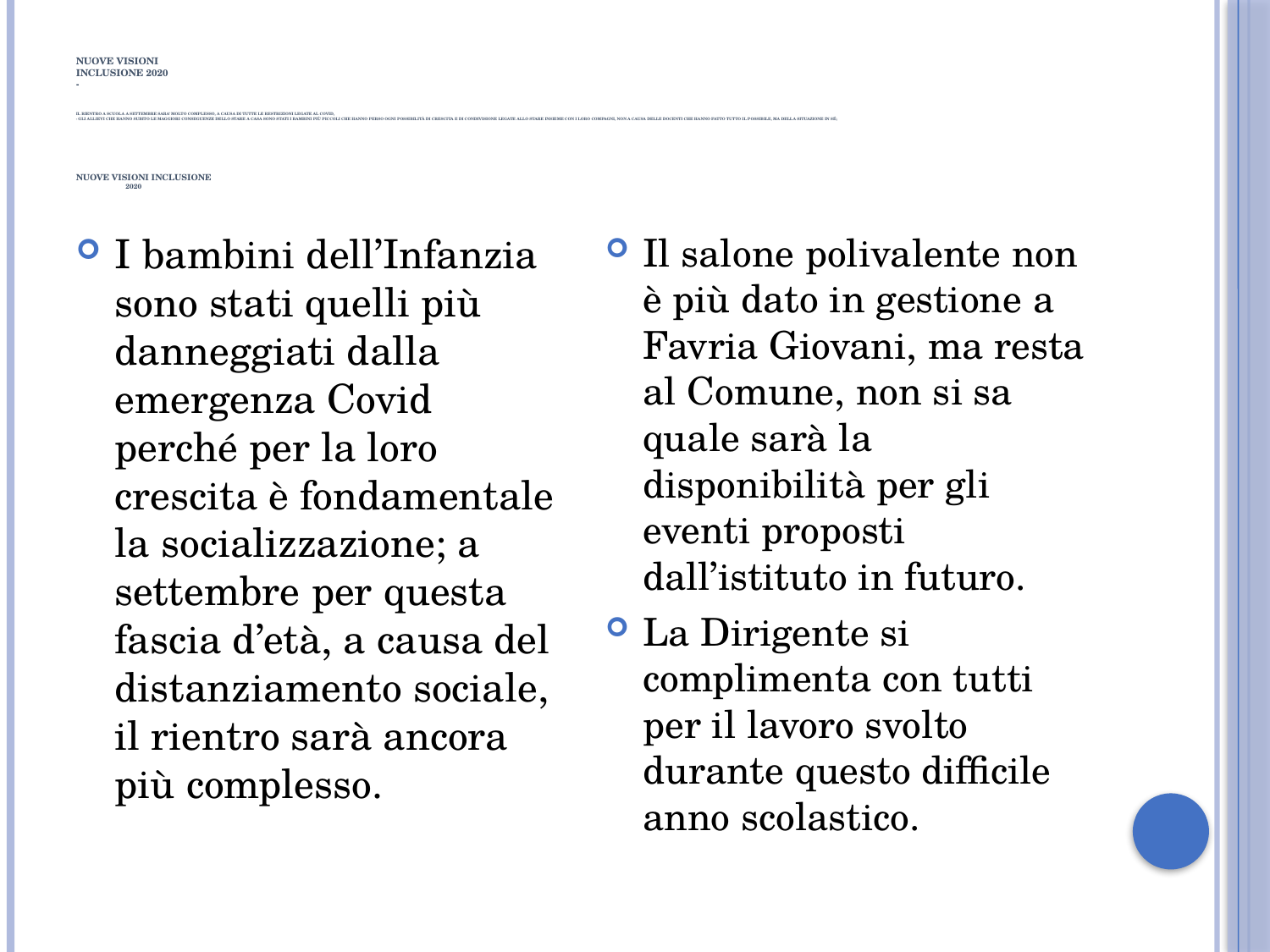

# NUOVE VISIONI Inclusione 2020 - Il rientro a scuola a settembre sara’ molto complesso, a causa di tutte le restrizioni legate al Covid, - gli allievi che hanno subito le maggiori conseguenze dello stare a casa sono stati i bambini più piccoli che hanno perso ogni possibilità di crescita e di condivisione legate allo stare insieme con i loro compagni, non a causa delle docenti che hanno fatto tutto il possibile, ma della situazione in sé; Nuove Visioni Inclusione 2020
I bambini dell’Infanzia sono stati quelli più danneggiati dalla emergenza Covid perché per la loro crescita è fondamentale la socializzazione; a settembre per questa fascia d’età, a causa del distanziamento sociale, il rientro sarà ancora più complesso.
Il salone polivalente non è più dato in gestione a Favria Giovani, ma resta al Comune, non si sa quale sarà la disponibilità per gli eventi proposti dall’istituto in futuro.
La Dirigente si complimenta con tutti per il lavoro svolto durante questo difficile anno scolastico.